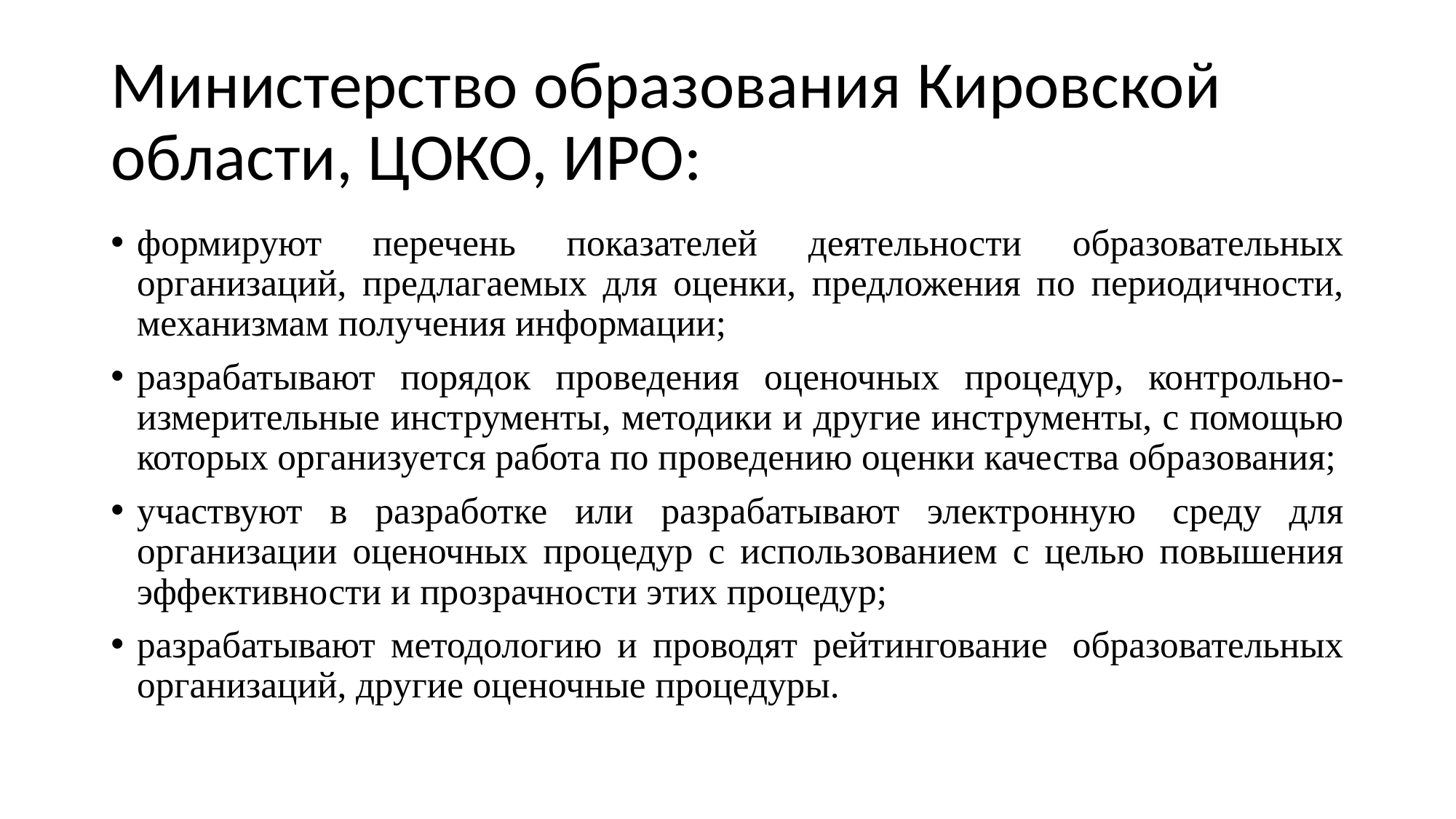

# Министерство образования Кировской области, ЦОКО, ИРО:
формируют перечень показателей деятельности образовательных организаций, предлагаемых для оценки, предложения по периодичности, механизмам получения информации;
разрабатывают порядок проведения оценочных процедур, контрольно-измерительные инструменты, методики и другие инструменты, с помощью которых организуется работа по проведению оценки качества образования;
участвуют в разработке или разрабатывают электронную  среду для организации оценочных процедур с использованием с целью повышения эффективности и прозрачности этих процедур;
разрабатывают методологию и проводят рейтингование  образовательных организаций, другие оценочные процедуры.